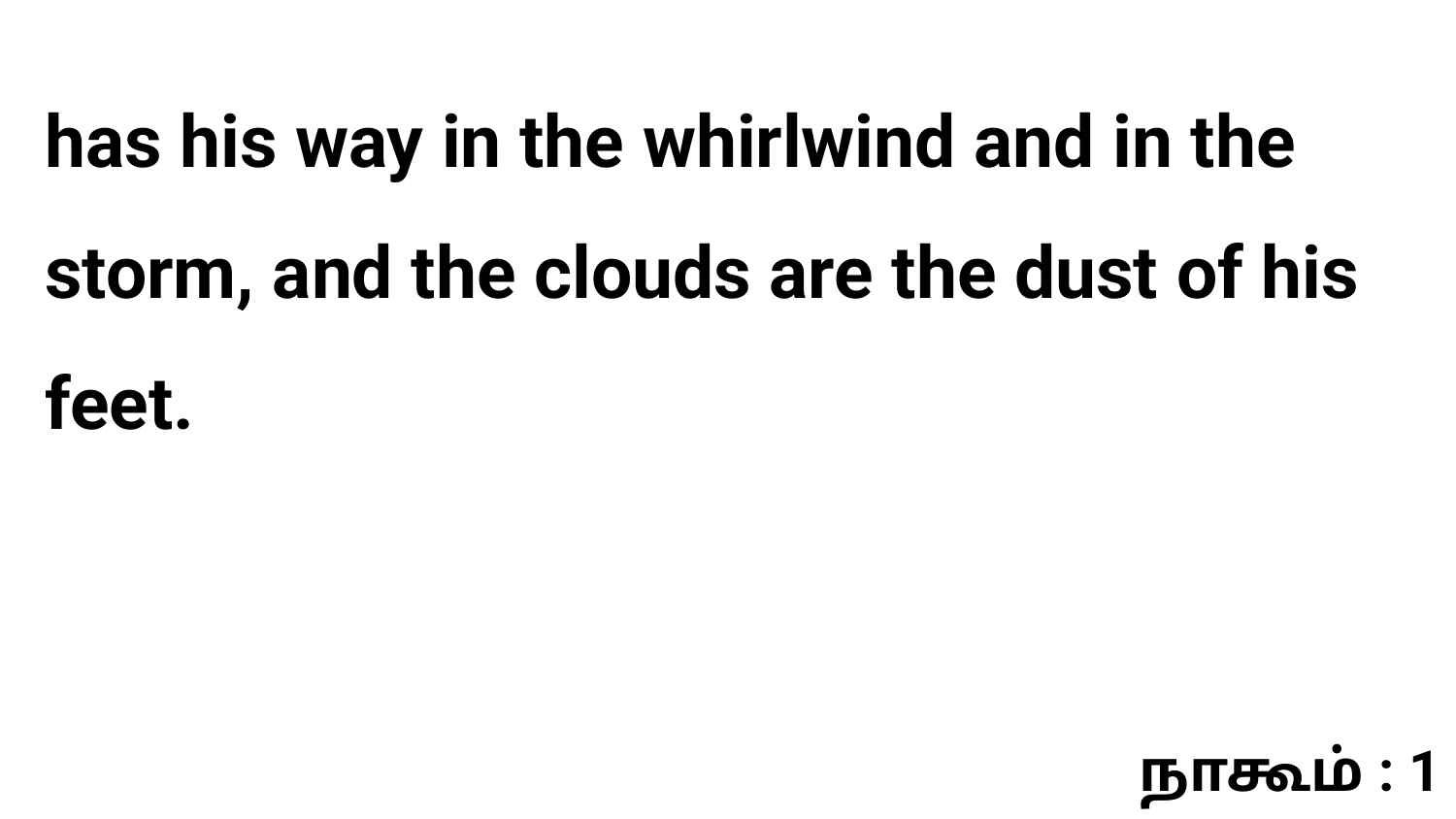

has his way in the whirlwind and in the storm, and the clouds are the dust of his feet.
நாகூம் : 1